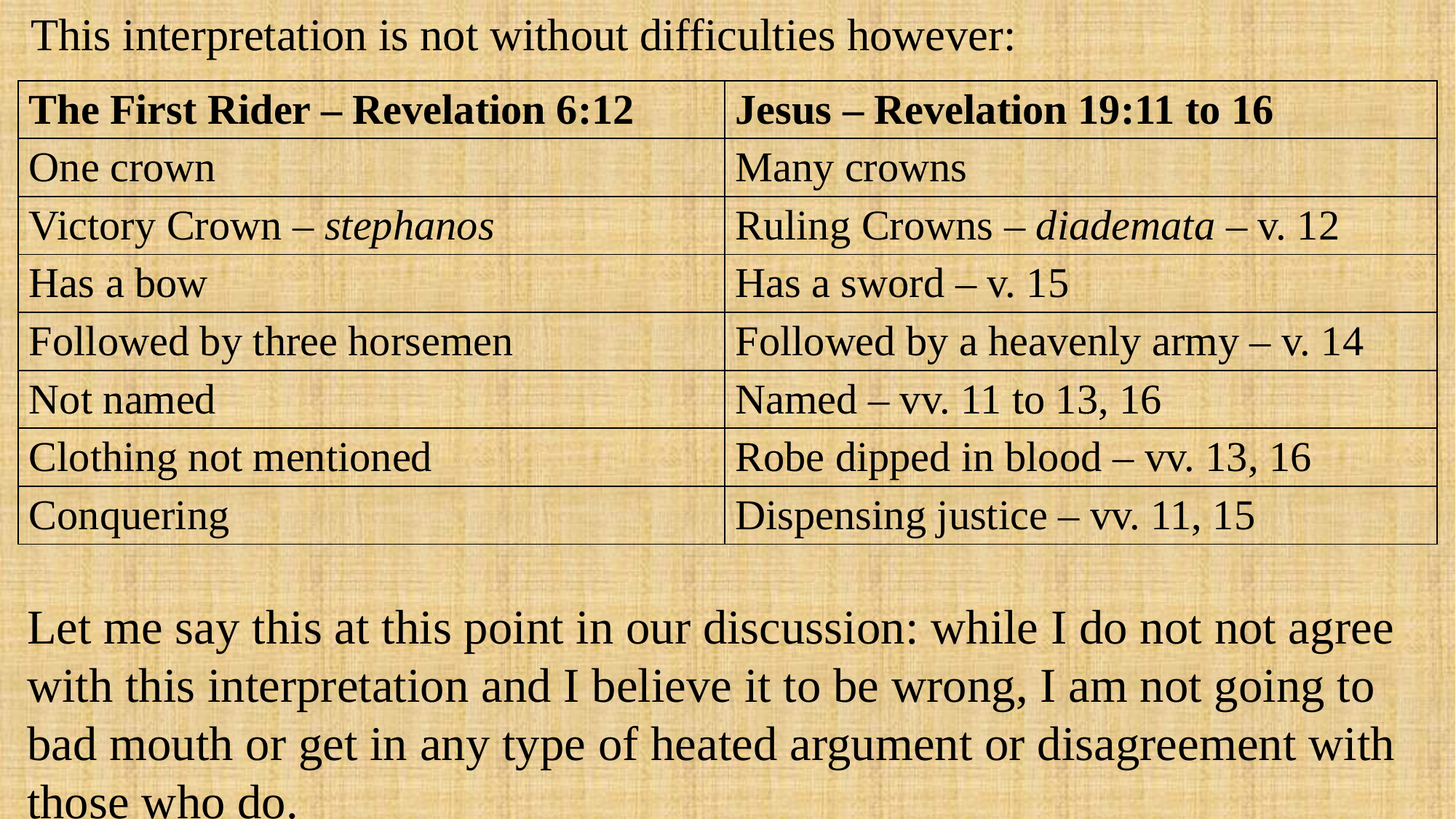

This interpretation is not without difficulties however:
| The First Rider – Revelation 6:12 | Jesus – Revelation 19:11 to 16 |
| --- | --- |
| One crown | Many crowns |
| Victory Crown – stephanos | Ruling Crowns – diademata – v. 12 |
| Has a bow | Has a sword – v. 15 |
| Followed by three horsemen | Followed by a heavenly army – v. 14 |
| Not named | Named – vv. 11 to 13, 16 |
| Clothing not mentioned | Robe dipped in blood – vv. 13, 16 |
| Conquering | Dispensing justice – vv. 11, 15 |
Let me say this at this point in our discussion: while I do not not agree with this interpretation and I believe it to be wrong, I am not going to bad mouth or get in any type of heated argument or disagreement with those who do.